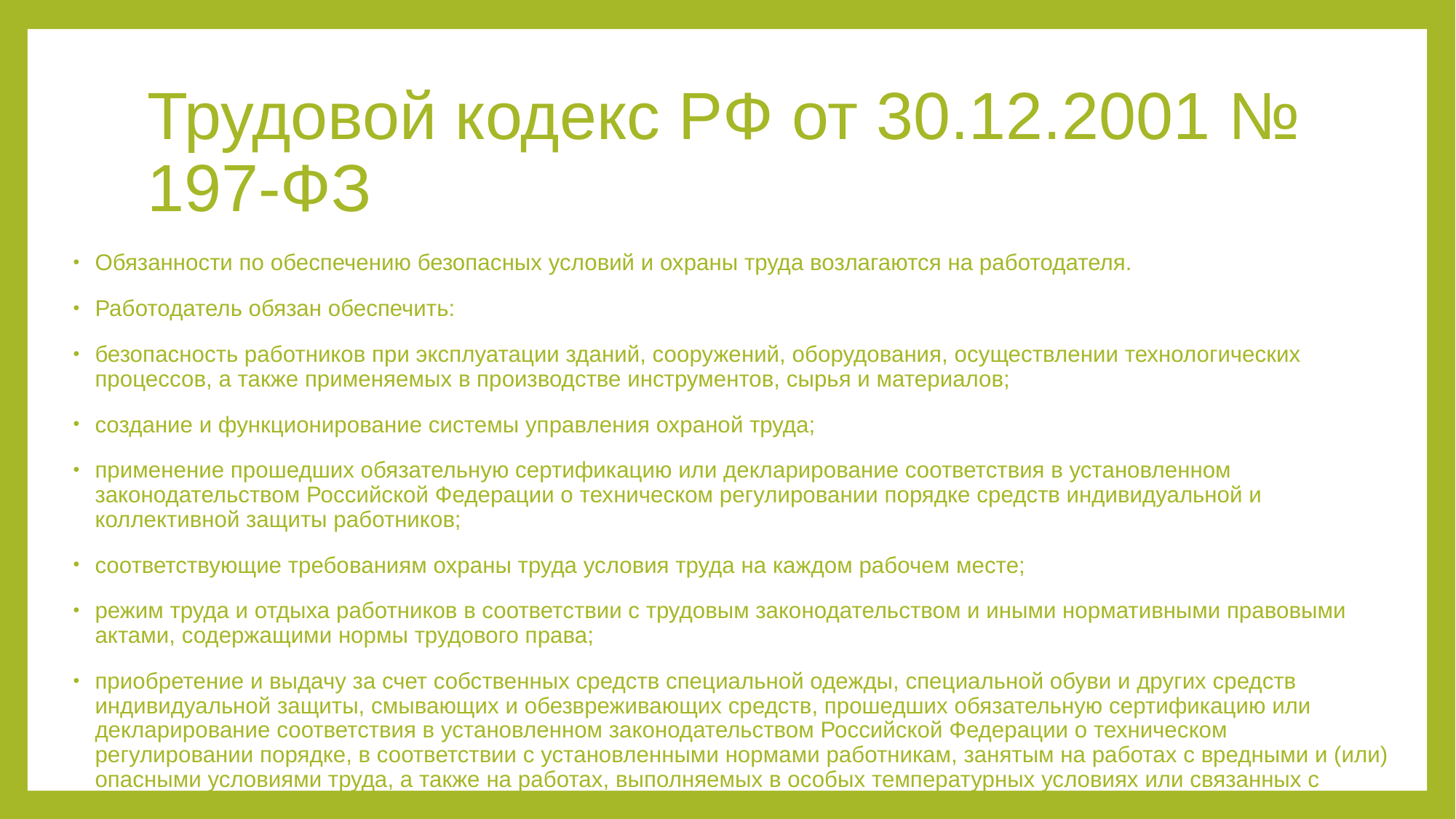

# Трудовой кодекс РФ от 30.12.2001 № 197-ФЗ
Обязанности по обеспечению безопасных условий и охраны труда возлагаются на работодателя.
Работодатель обязан обеспечить:
безопасность работников при эксплуатации зданий, сооружений, оборудования, осуществлении технологических процессов, а также применяемых в производстве инструментов, сырья и материалов;
создание и функционирование системы управления охраной труда;
применение прошедших обязательную сертификацию или декларирование соответствия в установленном законодательством Российской Федерации о техническом регулировании порядке средств индивидуальной и коллективной защиты работников;
соответствующие требованиям охраны труда условия труда на каждом рабочем месте;
режим труда и отдыха работников в соответствии с трудовым законодательством и иными нормативными правовыми актами, содержащими нормы трудового права;
приобретение и выдачу за счет собственных средств специальной одежды, специальной обуви и других средств индивидуальной защиты, смывающих и обезвреживающих средств, прошедших обязательную сертификацию или декларирование соответствия в установленном законодательством Российской Федерации о техническом регулировании порядке, в соответствии с установленными нормами работникам, занятым на работах с вредными и (или) опасными условиями труда, а также на работах, выполняемых в особых температурных условиях или связанных с загрязнением